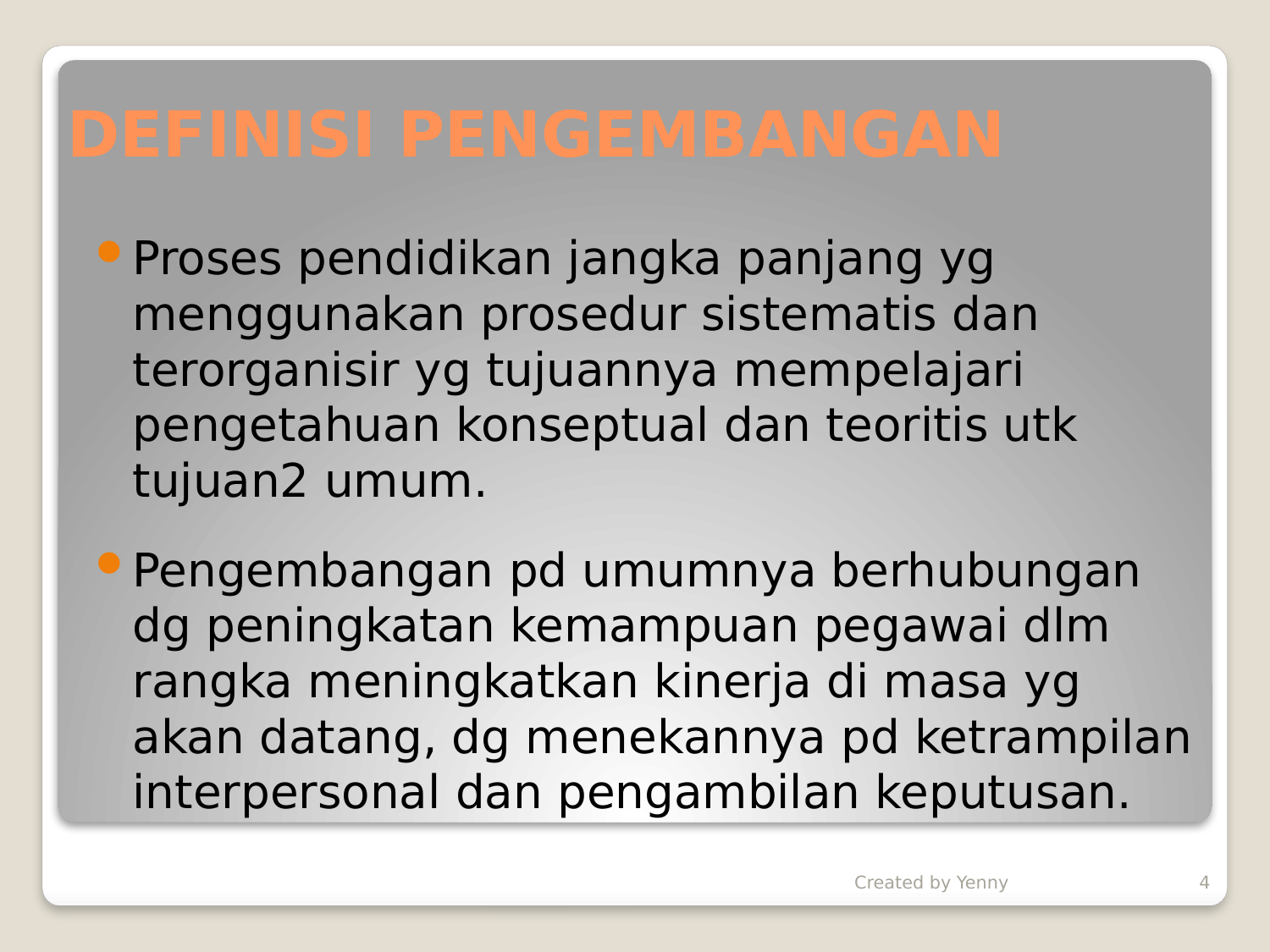

# DEFINISI PENGEMBANGAN
Proses pendidikan jangka panjang yg menggunakan prosedur sistematis dan terorganisir yg tujuannya mempelajari pengetahuan konseptual dan teoritis utk tujuan2 umum.
Pengembangan pd umumnya berhubungan dg peningkatan kemampuan pegawai dlm rangka meningkatkan kinerja di masa yg akan datang, dg menekannya pd ketrampilan interpersonal dan pengambilan keputusan.
Created by Yenny
4